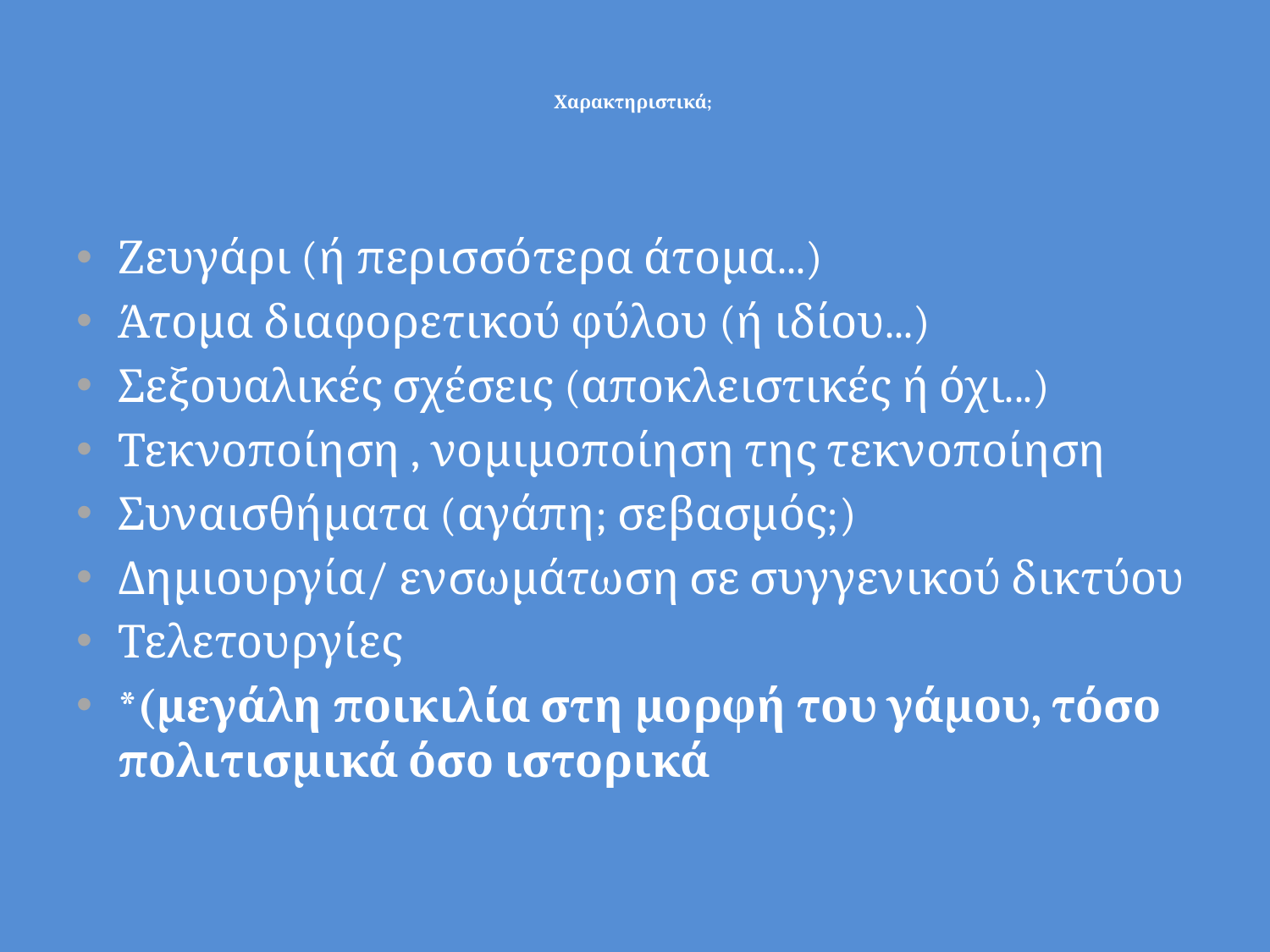

# Χαρακτηριστικά;
Ζευγάρι (ή περισσότερα άτομα...)
Άτομα διαφορετικού φύλου (ή ιδίου...)
Σεξουαλικές σχέσεις (αποκλειστικές ή όχι...)
Τεκνοποίηση , νομιμοποίηση της τεκνοποίηση
Συναισθήματα (αγάπη; σεβασμός;)
Δημιουργία/ ενσωμάτωση σε συγγενικού δικτύου
Τελετουργίες
*(μεγάλη ποικιλία στη μορφή του γάμου, τόσο πολιτισμικά όσο ιστορικά